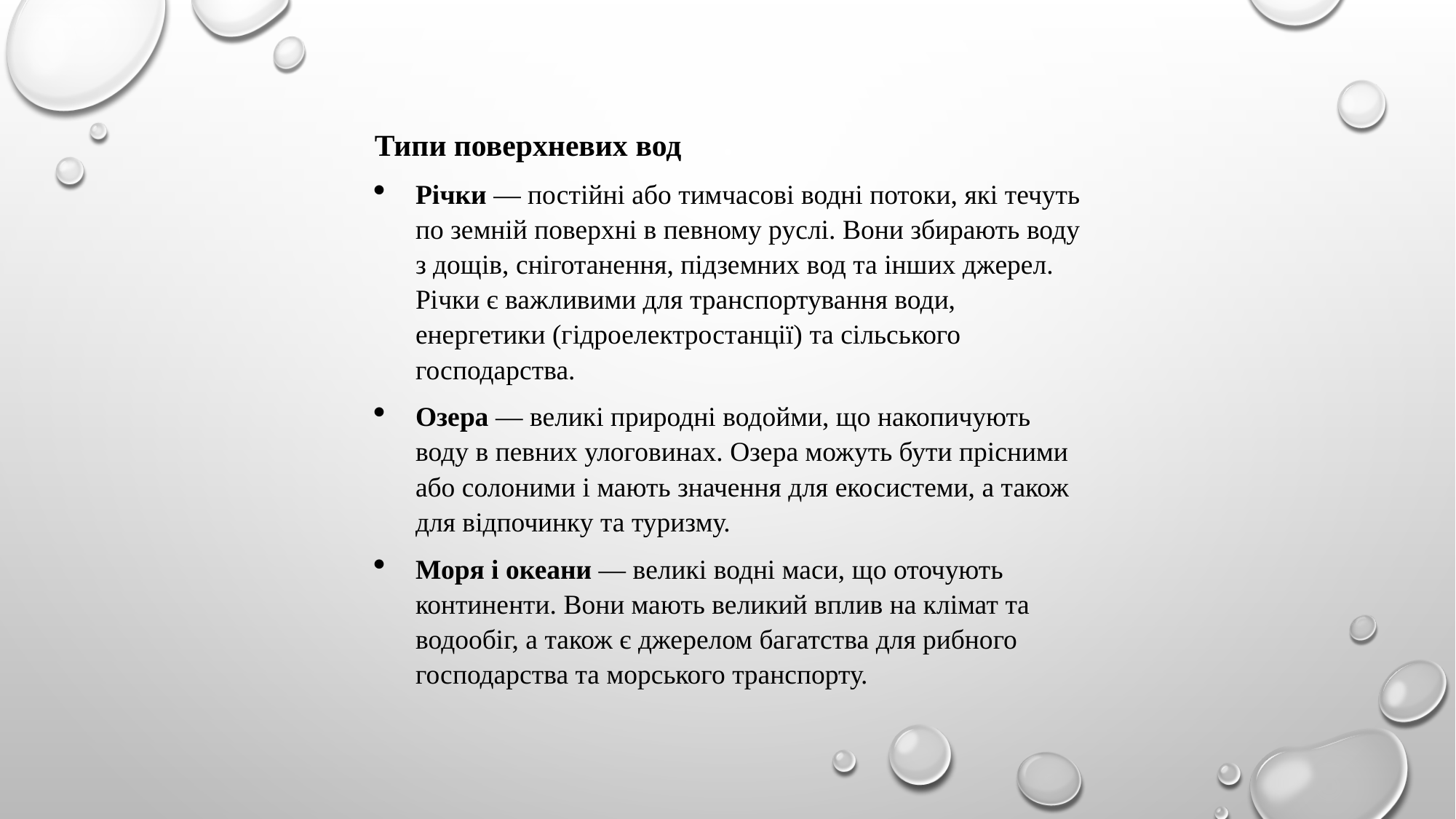

Типи поверхневих вод
Річки — постійні або тимчасові водні потоки, які течуть по земній поверхні в певному руслі. Вони збирають воду з дощів, сніготанення, підземних вод та інших джерел. Річки є важливими для транспортування води, енергетики (гідроелектростанції) та сільського господарства.
Озера — великі природні водойми, що накопичують воду в певних улоговинах. Озера можуть бути прісними або солоними і мають значення для екосистеми, а також для відпочинку та туризму.
Моря і океани — великі водні маси, що оточують континенти. Вони мають великий вплив на клімат та водообіг, а також є джерелом багатства для рибного господарства та морського транспорту.